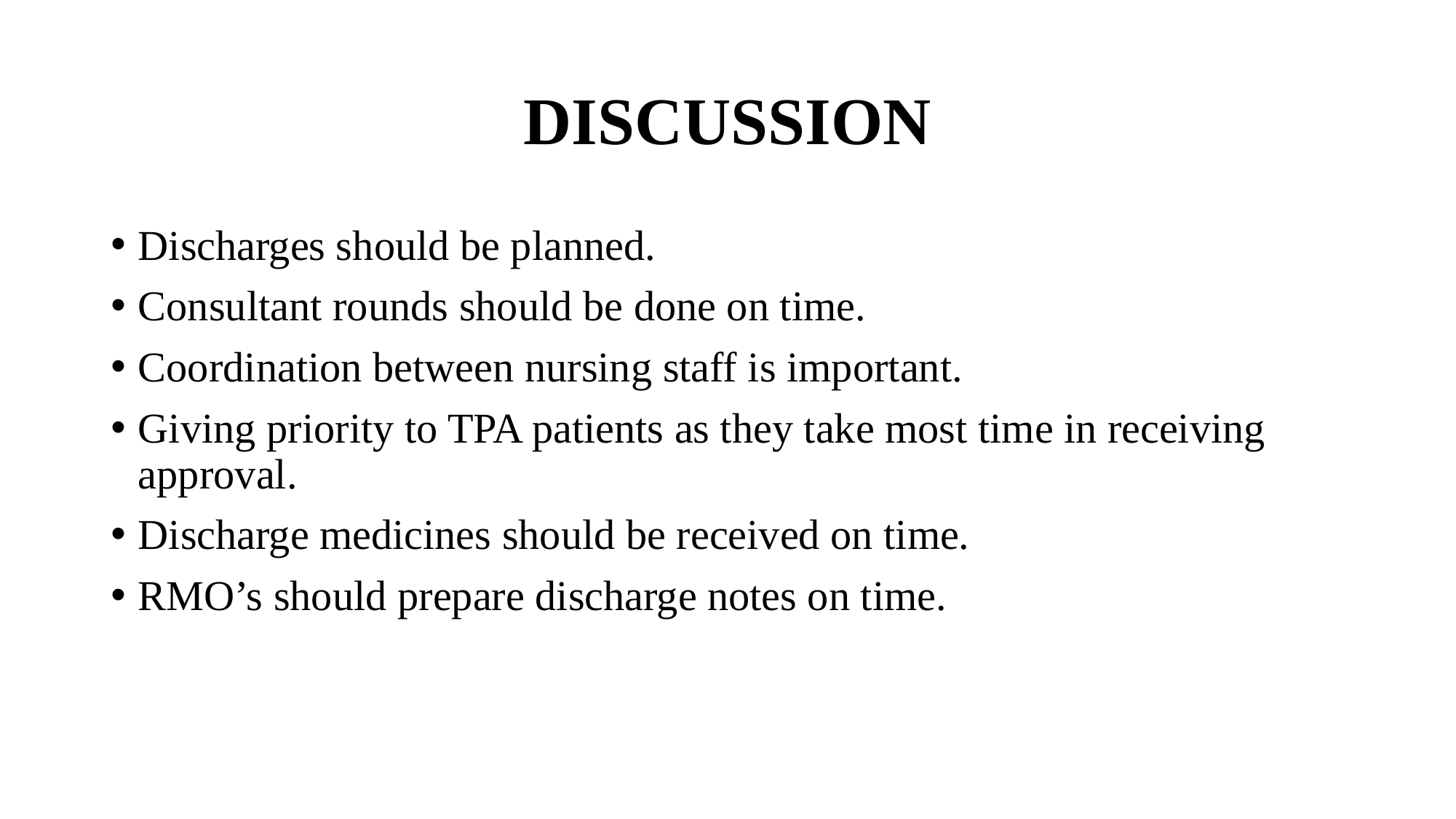

# DISCUSSION
Discharges should be planned.
Consultant rounds should be done on time.
Coordination between nursing staff is important.
Giving priority to TPA patients as they take most time in receiving approval.
Discharge medicines should be received on time.
RMO’s should prepare discharge notes on time.